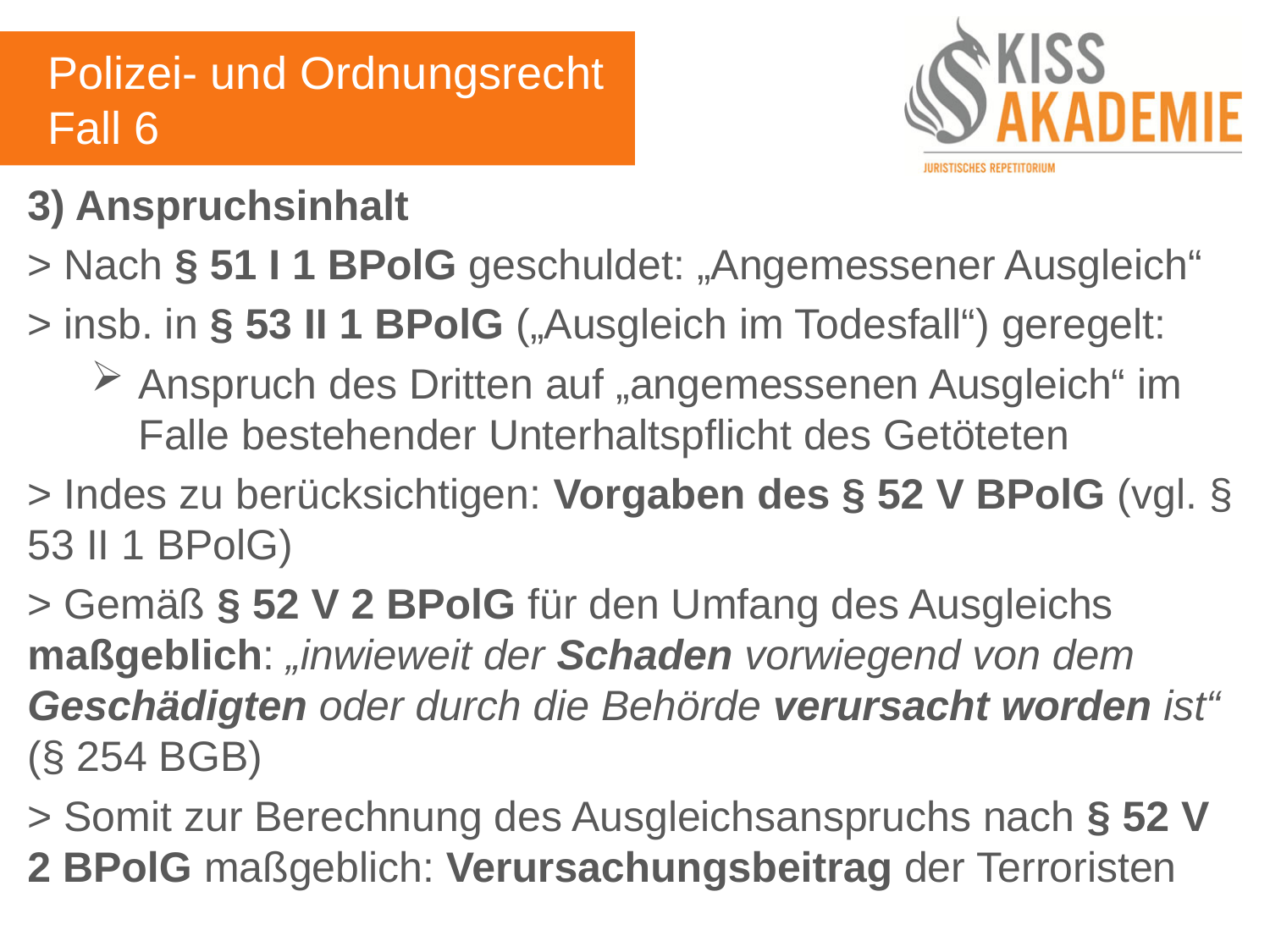

Polizei- und Ordnungsrecht
Fall 6
3) Anspruchsinhalt
> Nach § 51 I 1 BPolG geschuldet: „Angemessener Ausgleich“
> insb. in § 53 II 1 BPolG („Ausgleich im Todesfall“) geregelt:
Anspruch des Dritten auf „angemessenen Ausgleich“ im Falle bestehender Unterhaltspflicht des Getöteten
> Indes zu berücksichtigen: Vorgaben des § 52 V BPolG (vgl. § 53 II 1 BPolG)
> Gemäß § 52 V 2 BPolG für den Umfang des Ausgleichs maßgeblich: „inwieweit der Schaden vorwiegend von dem Geschädigten oder durch die Behörde verursacht worden ist“ (§ 254 BGB)
> Somit zur Berechnung des Ausgleichsanspruchs nach § 52 V 2 BPolG maßgeblich: Verursachungsbeitrag der Terroristen